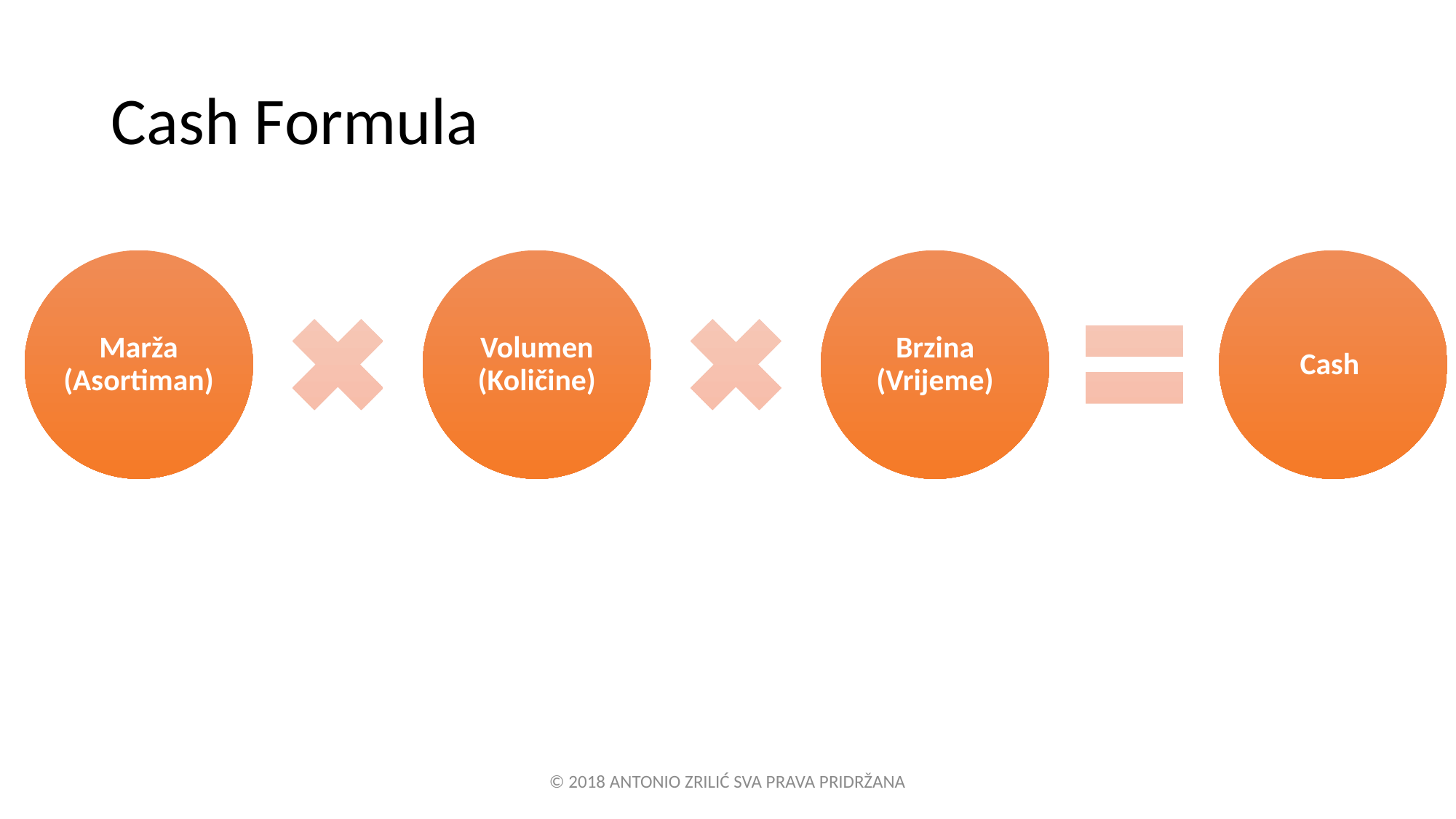

Marža (Asortiman)

Volumen (Količine)

Brzina (Vrijeme)

Cash
# Cash Formula
© 2018 ANTONIO ZRILIĆ SVA PRAVA PRIDRŽANA